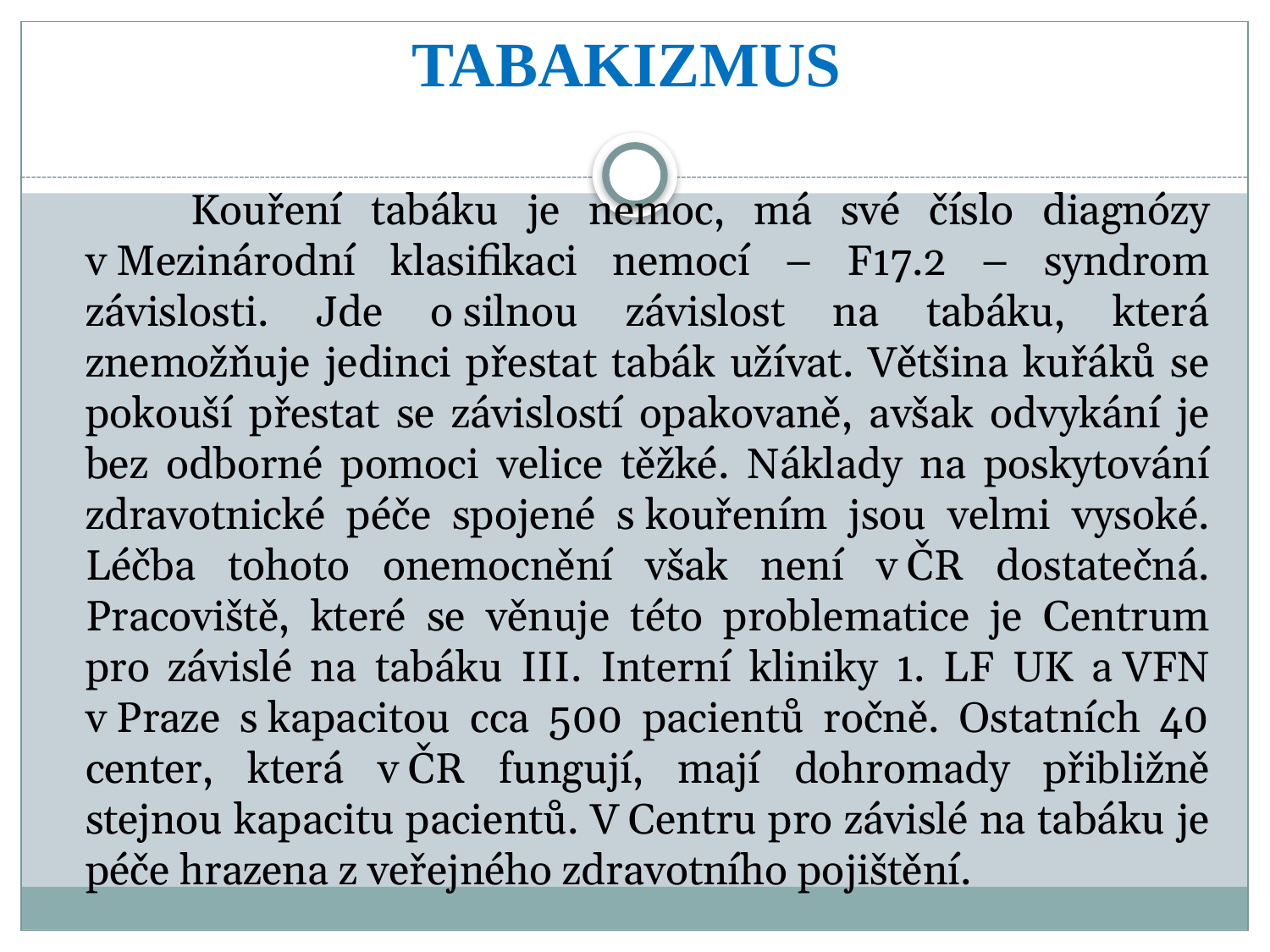

# TABAKIZMUS
     Kouření tabáku je nemoc, má své číslo diagnózy v Mezinárodní klasifikaci nemocí – F17.2 – syndrom závislosti. Jde o silnou závislost na tabáku, která znemožňuje jedinci přestat tabák užívat. Většina kuřáků se pokouší přestat se závislostí opakovaně, avšak odvykání je bez odborné pomoci velice těžké. Náklady na poskytování zdravotnické péče spojené s kouřením jsou velmi vysoké. Léčba tohoto onemocnění však není v ČR dostatečná. Pracoviště, které se věnuje této problematice je Centrum pro závislé na tabáku III. Interní kliniky 1. LF UK a VFN v Praze s kapacitou cca 500 pacientů ročně. Ostatních 40 center, která v ČR fungují, mají dohromady přibližně stejnou kapacitu pacientů. V Centru pro závislé na tabáku je péče hrazena z veřejného zdravotního pojištění.